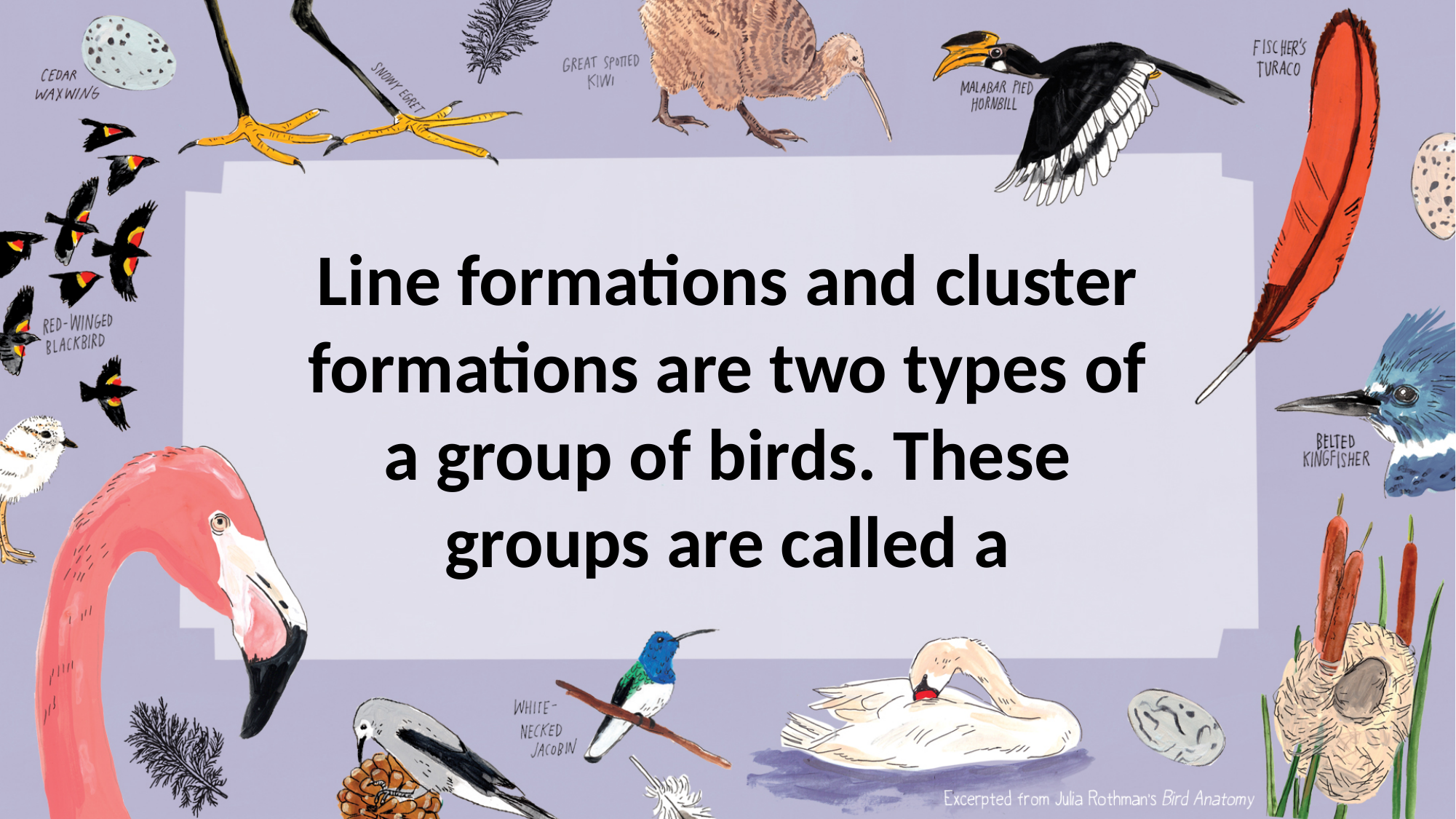

Line formations and cluster formations are two types of a group of birds. These groups are called a